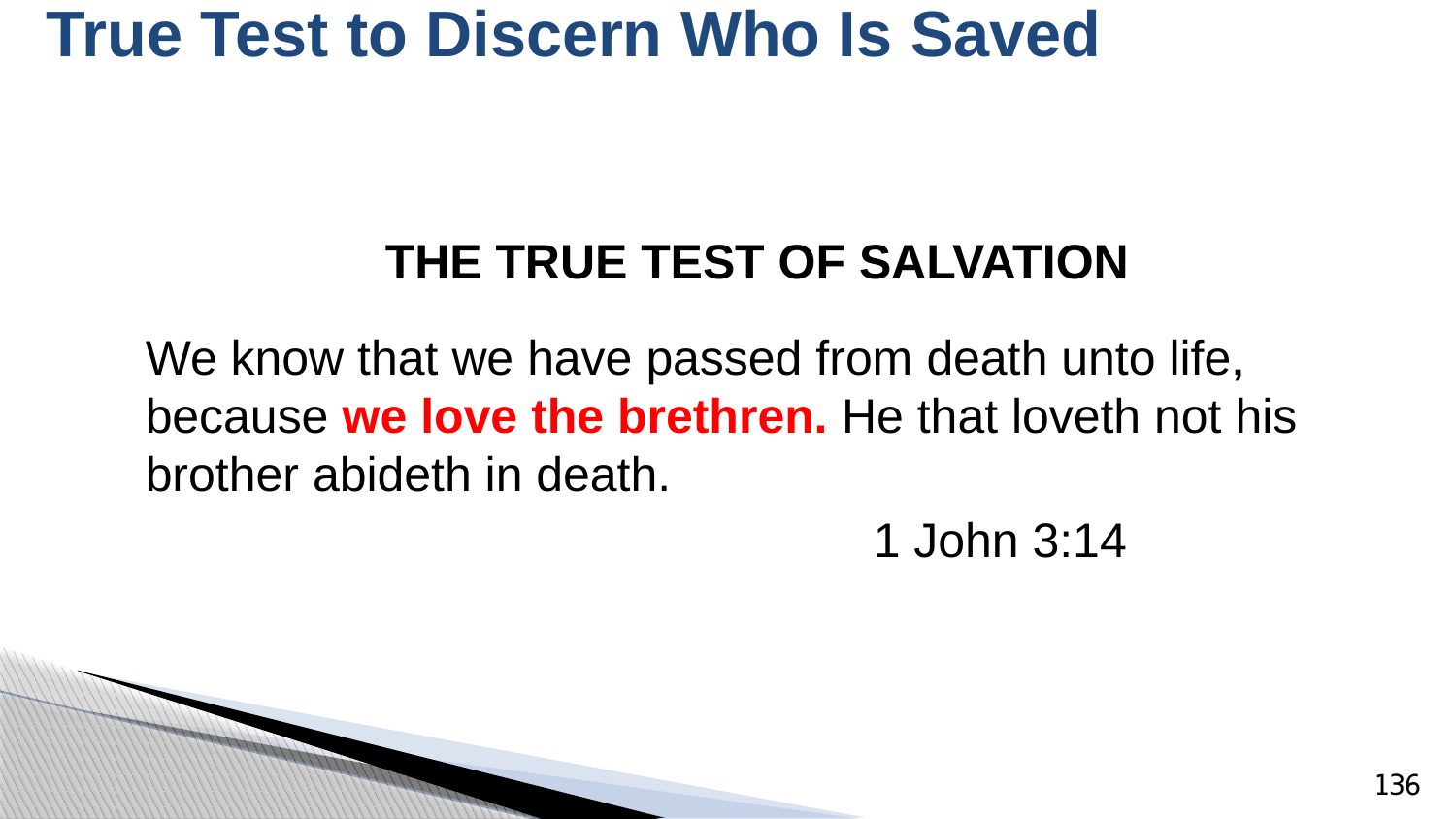

# True Test to Discern Who Is Saved
	THE TRUE TEST OF SALVATION

	We know that we have passed from death unto life, because we love the brethren. He that loveth not his brother abideth in death.
						1 John 3:14
136